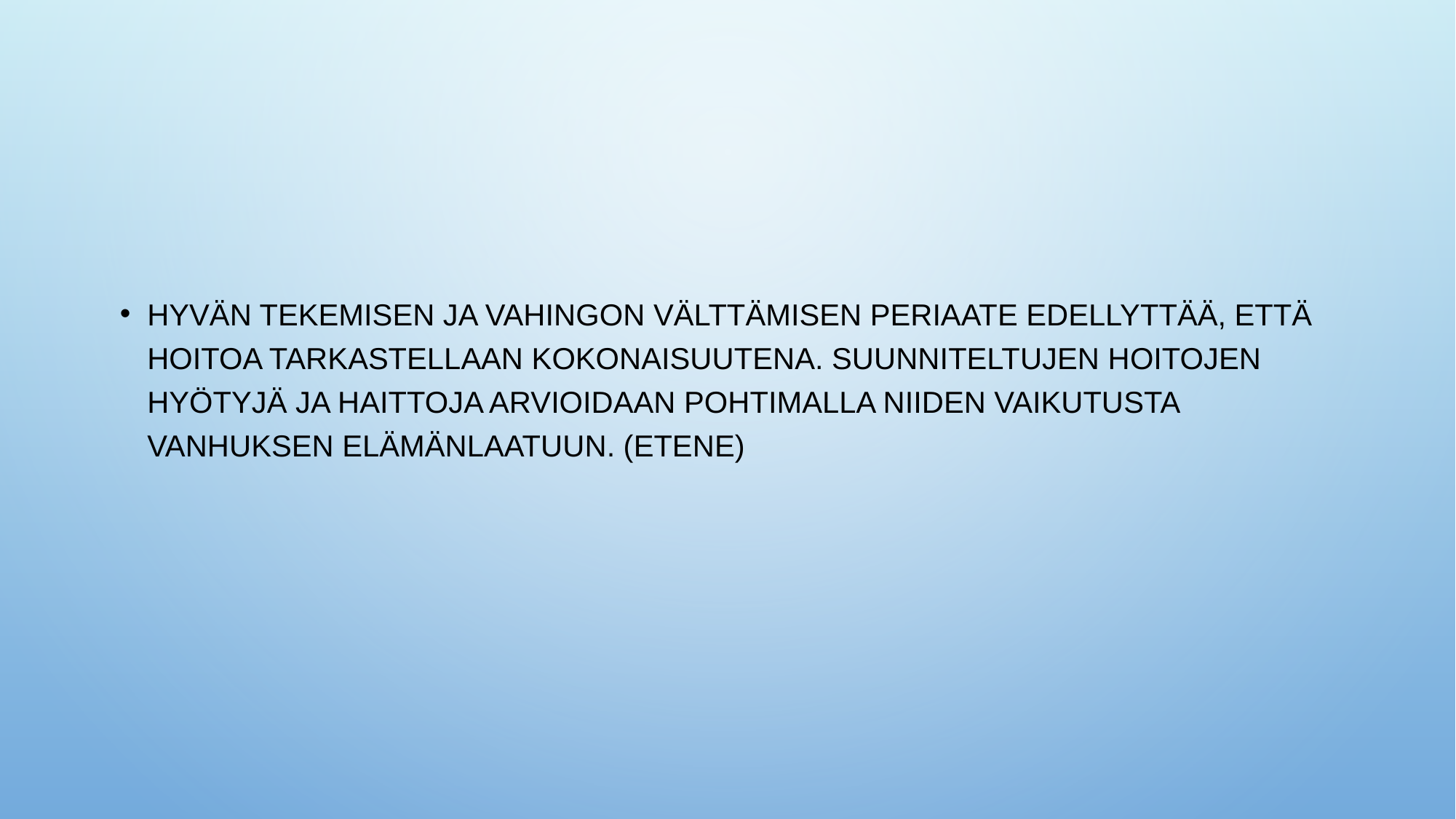

#
Hyvän tekemisen ja vahingon välttämisen periaate edellyttää, että hoitoa tarkastellaan kokonaisuutena. Suunniteltujen hoitojen hyötyjä ja haittoja arvioidaan pohtimalla niiden vaikutusta vanhuksen elämänlaatuun. (ETENE)